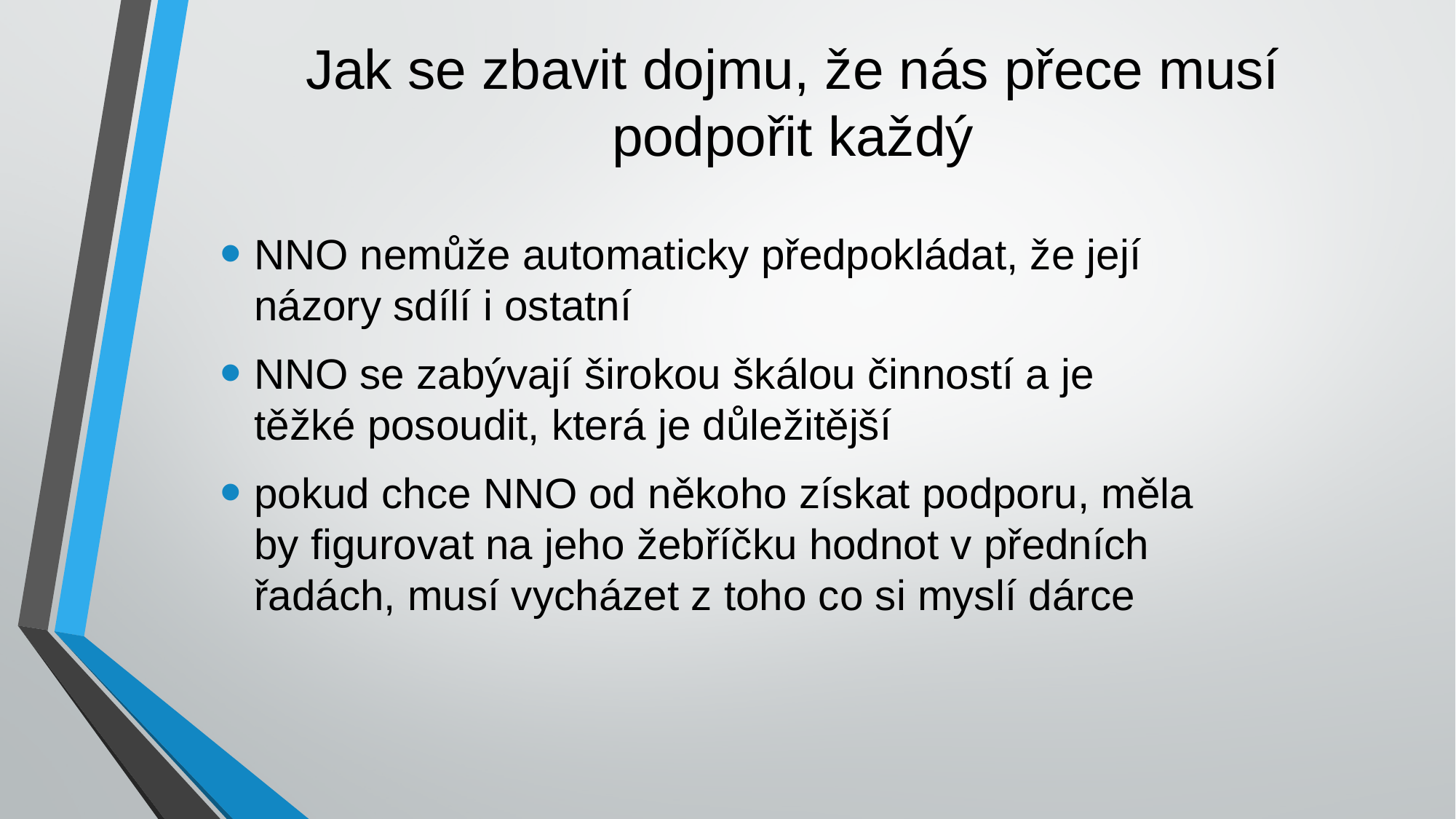

# Jak se zbavit dojmu, že nás přece musí podpořit každý
NNO nemůže automaticky předpokládat, že její názory sdílí i ostatní
NNO se zabývají širokou škálou činností a je těžké posoudit, která je důležitější
pokud chce NNO od někoho získat podporu, měla by figurovat na jeho žebříčku hodnot v předních řadách, musí vycházet z toho co si myslí dárce